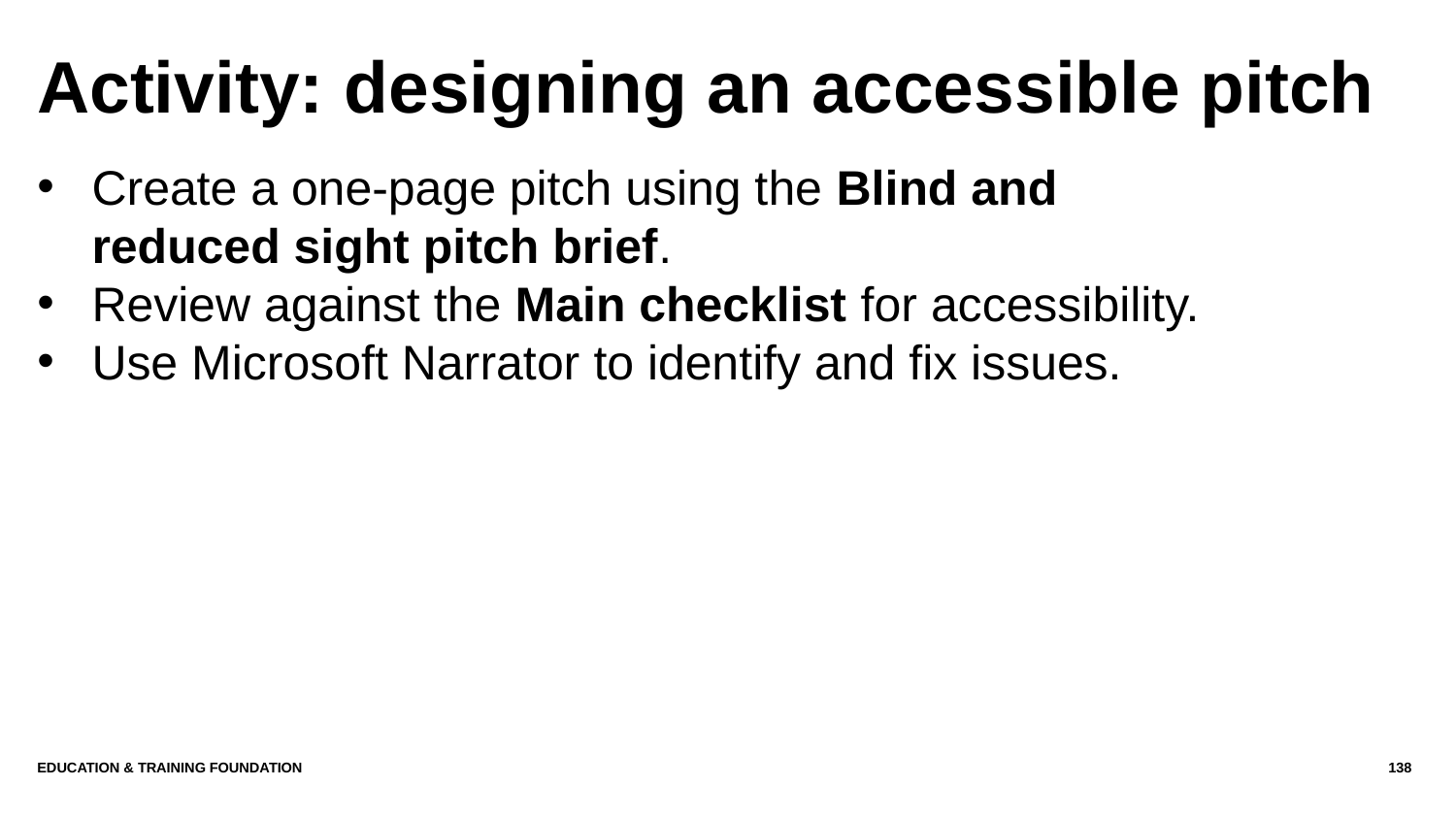

# Activity: designing an accessible pitch
Create a one-page pitch using the Blind and reduced sight pitch brief.
Review against the Main checklist for accessibility.
Use Microsoft Narrator to identify and fix issues.
Education & Training Foundation
138